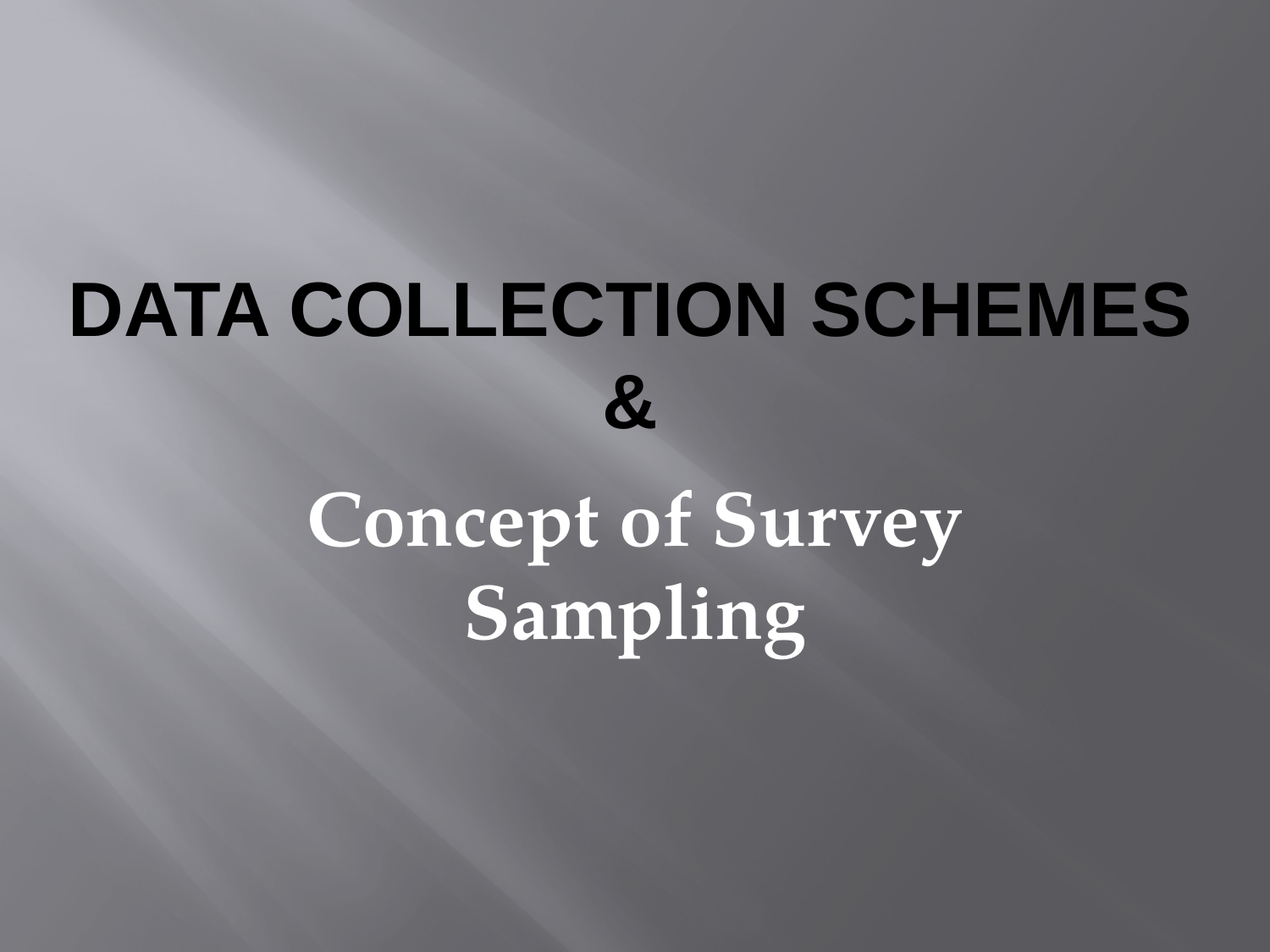

# Data Collection Schemes &
Concept of Survey Sampling